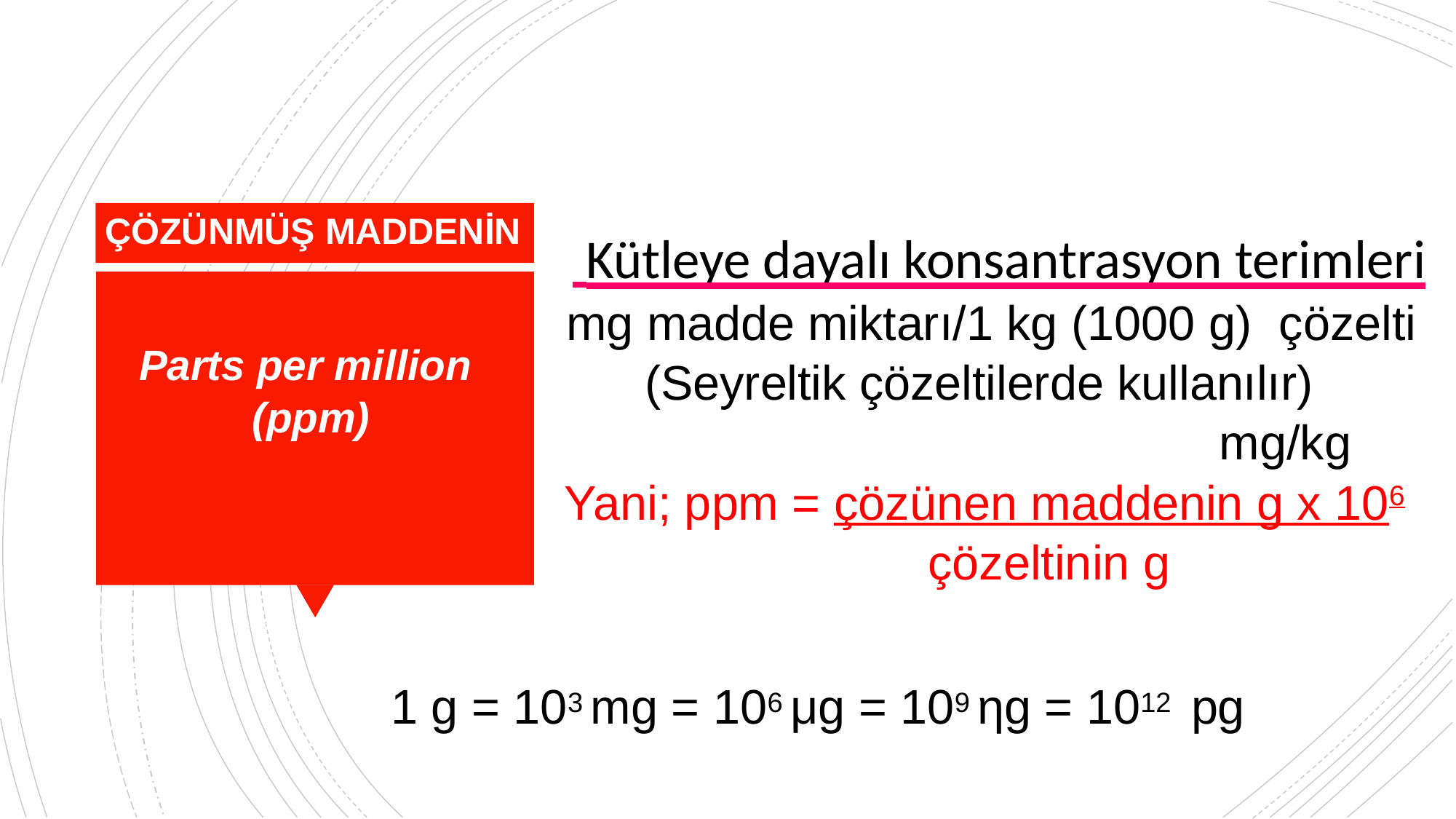

ÇÖZÜNMÜŞ MADDENİN
# Kütleye dayalı konsantrasyon terimleri
mg madde miktarı/1 kg (1000 g)  çözelti
      (Seyreltik çözeltilerde kullanılır)
						mg/kg
Yani; ppm = çözünen maddenin g x 106
                           çözeltinin g

1 g = 103 mg = 106 μg = 109 ηg = 1012 pg
Parts per million
 (ppm)